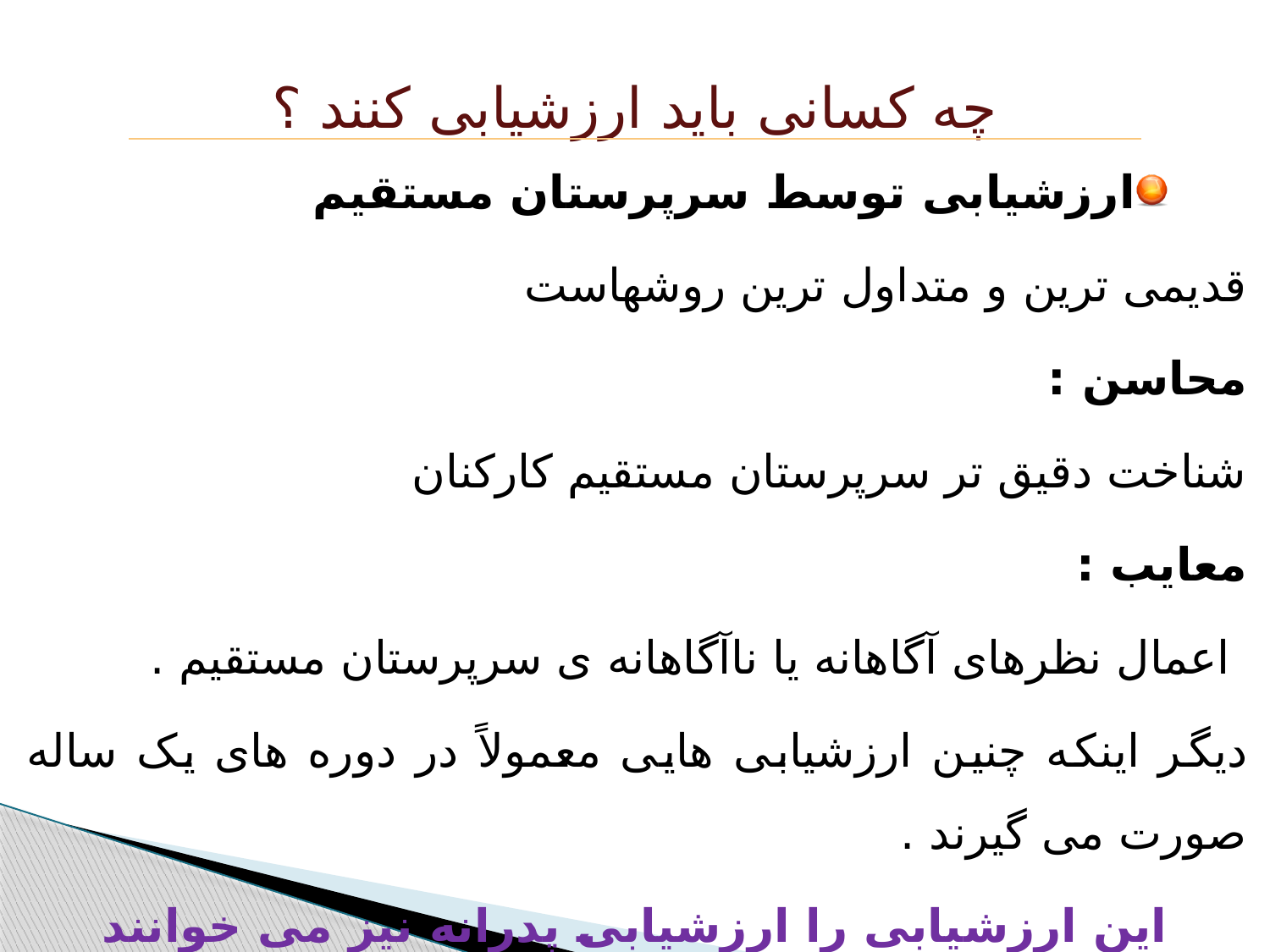

چه کسانی باید ارزشیابی کنند ؟
ارزشیابی توسط سرپرستان مستقیم
قدیمی ترین و متداول ترین روشهاست
محاسن :
شناخت دقیق تر سرپرستان مستقیم کارکنان
معایب :
 اعمال نظرهای آگاهانه یا ناآگاهانه ی سرپرستان مستقیم .
دیگر اینکه چنین ارزشیابی هایی معمولاً در دوره های یک ساله صورت می گیرند .
این ارزشیابی را ارزشیابی پدرانه نیز می خوانند